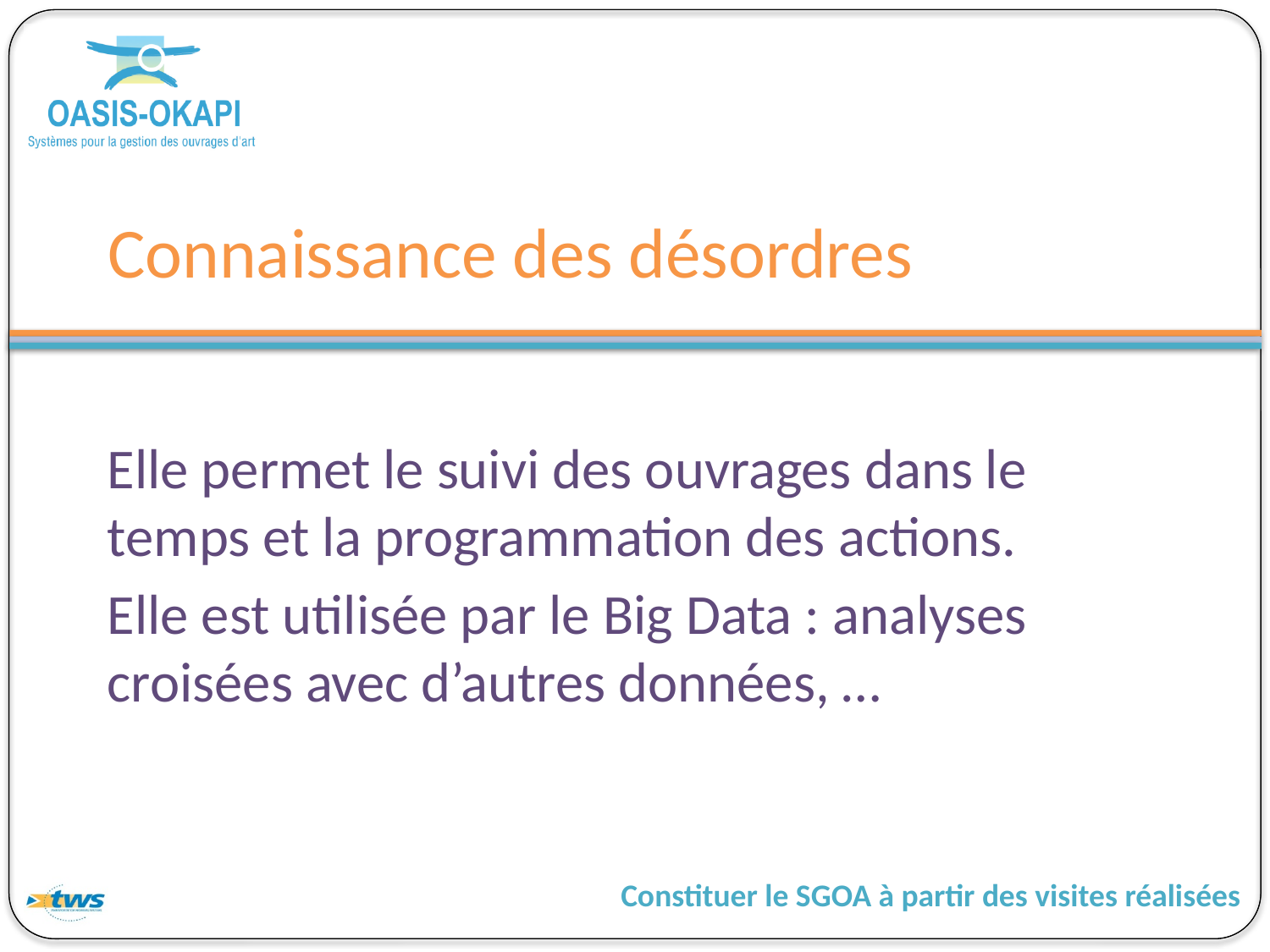

# Connaissance des désordres
Elle permet le suivi des ouvrages dans le temps et la programmation des actions.
Elle est utilisée par le Big Data : analyses croisées avec d’autres données, …
Constituer le SGOA à partir des visites réalisées